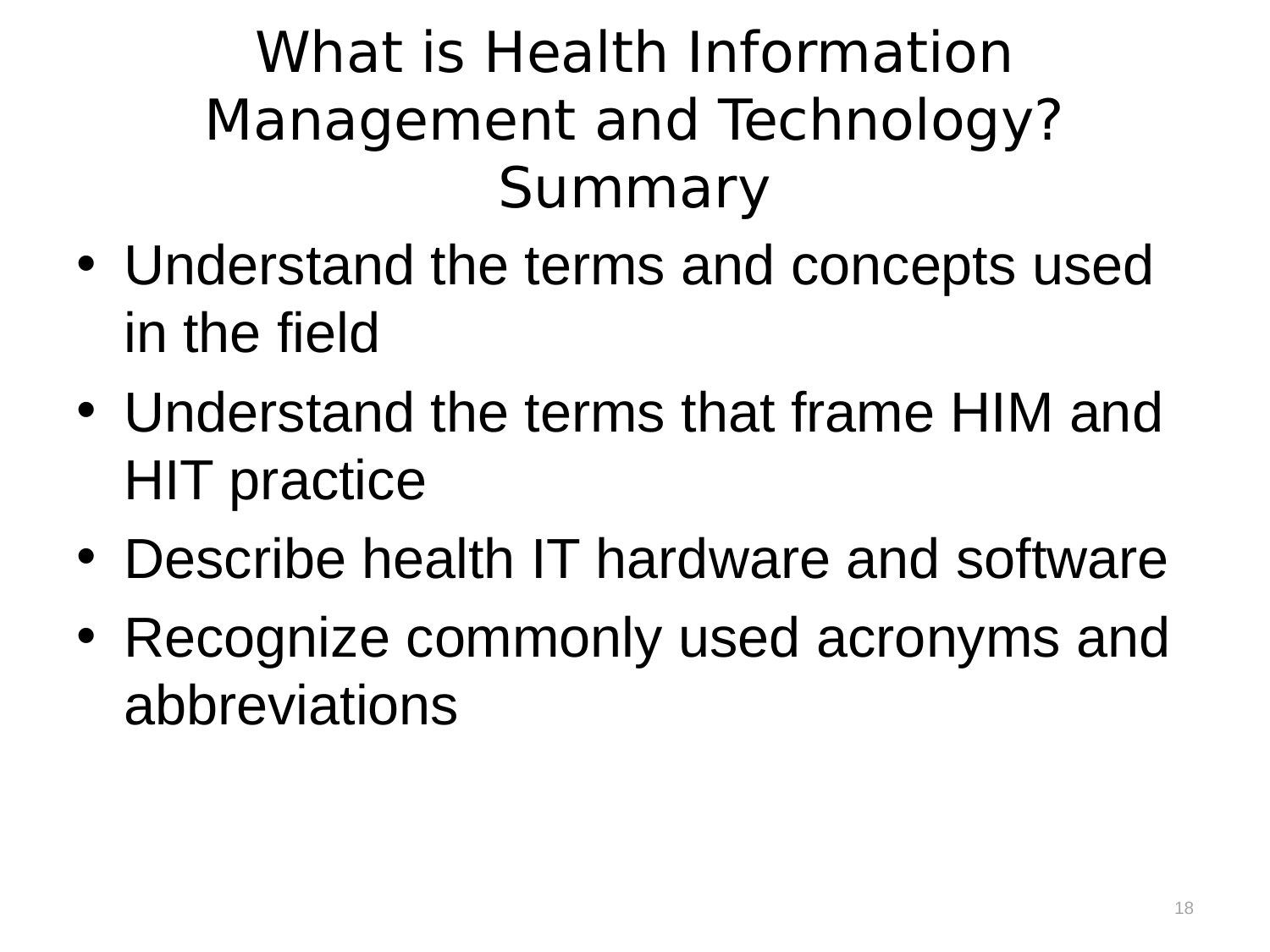

# What is Health Information Management and Technology? Summary
Understand the terms and concepts used in the field
Understand the terms that frame HIM and HIT practice
Describe health IT hardware and software
Recognize commonly used acronyms and abbreviations
18